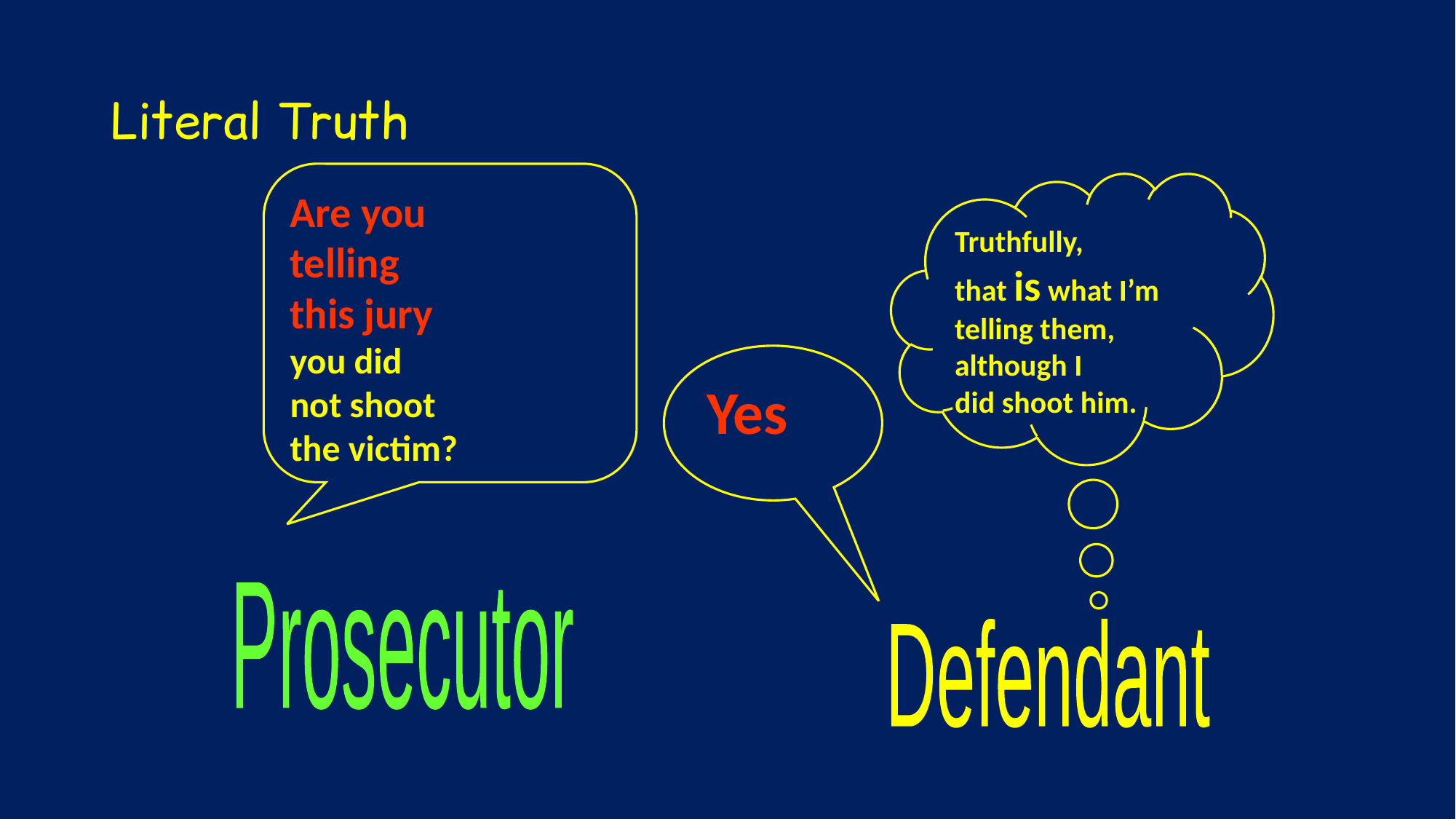

# Literal Truth
Are you
telling
this jury
you did
not shoot
the victim?
Truthfully,
that is what I’m
telling them,
although I
did shoot him.
Yes
Prosecutor
Defendant